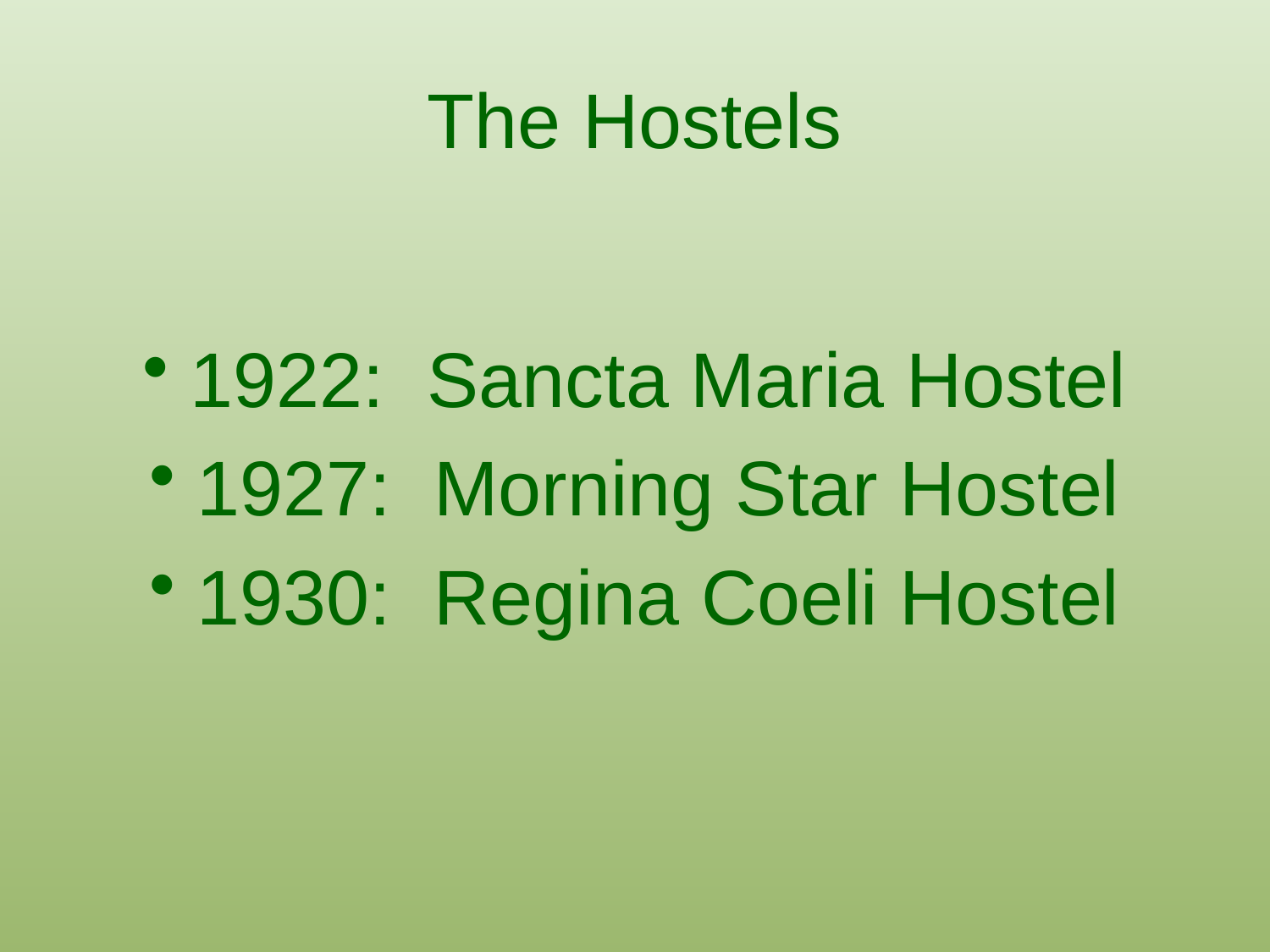

# The Hostels
1922:  Sancta Maria Hostel
1927:  Morning Star Hostel
1930:  Regina Coeli Hostel